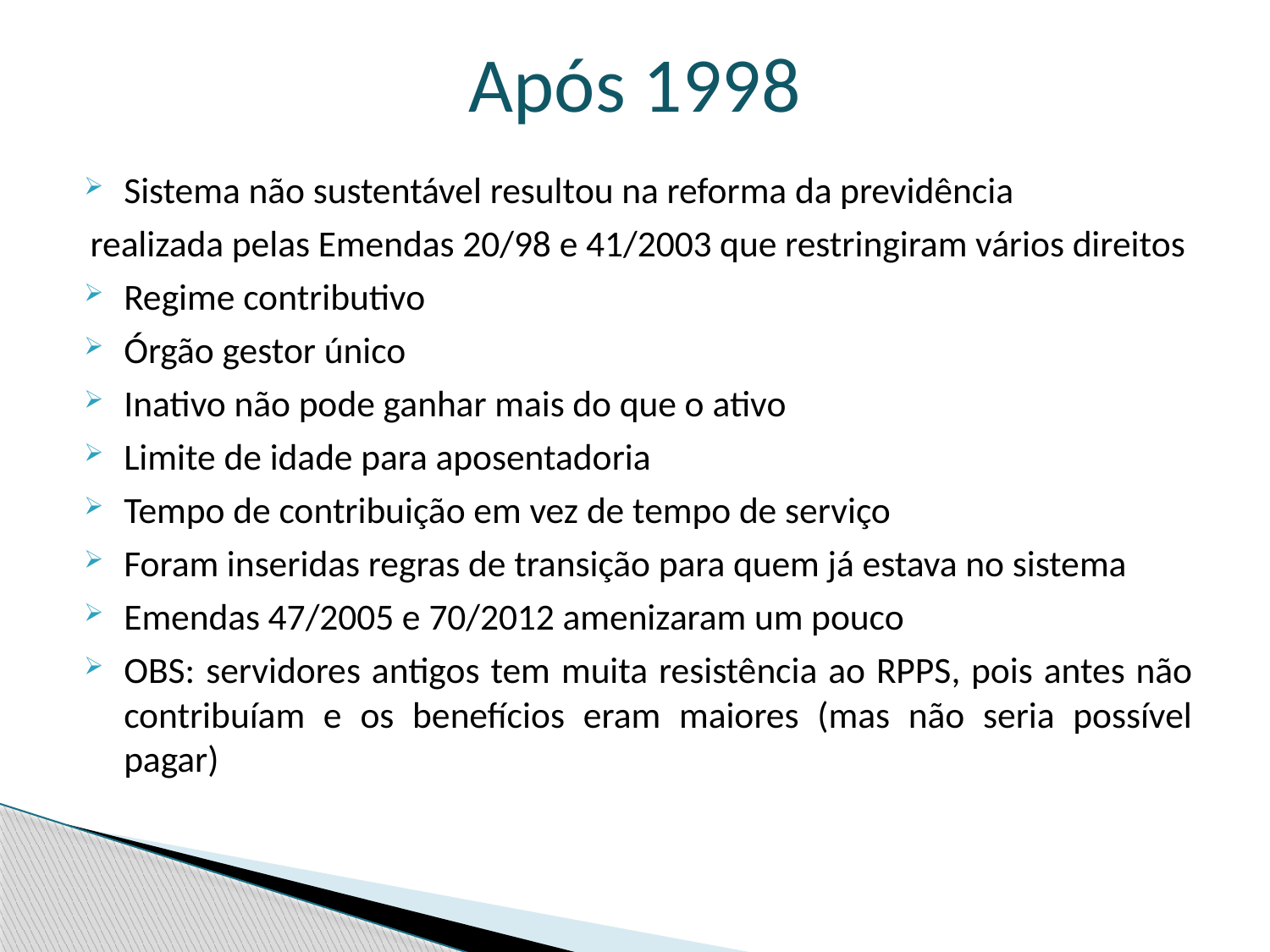

# Após 1998
Sistema não sustentável resultou na reforma da previdência
realizada pelas Emendas 20/98 e 41/2003 que restringiram vários direitos
Regime contributivo
Órgão gestor único
Inativo não pode ganhar mais do que o ativo
Limite de idade para aposentadoria
Tempo de contribuição em vez de tempo de serviço
Foram inseridas regras de transição para quem já estava no sistema
Emendas 47/2005 e 70/2012 amenizaram um pouco
OBS: servidores antigos tem muita resistência ao RPPS, pois antes não contribuíam e os benefícios eram maiores (mas não seria possível pagar)